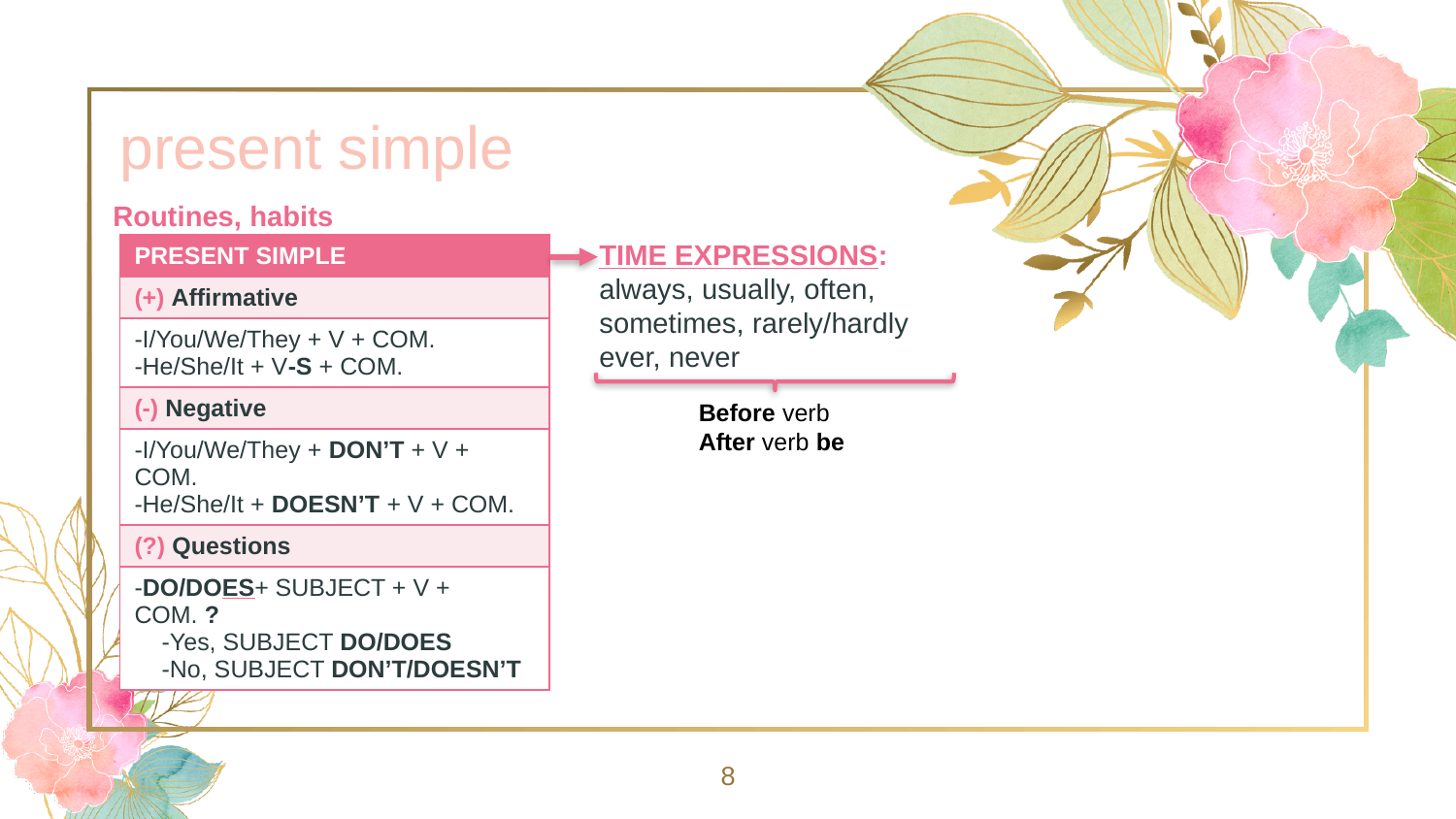

present simple
Routines, habits

TIME EXPRESSIONS:
always, usually, often, sometimes, rarely/hardly ever, never
| PRESENT SIMPLE |
| --- |
| (+) Affirmative |
| -I/You/We/They + V + COM. -He/She/It + V-S + COM. |
| (-) Negative |
| -I/You/We/They + DON’T + V + COM. -He/She/It + DOESN’T + V + COM. |
| (?) Questions |
| -DO/DOES+ SUBJECT + V + COM. ? -Yes, SUBJECT DO/DOES -No, SUBJECT DON’T/DOESN’T |
Before verb
After verb be
8